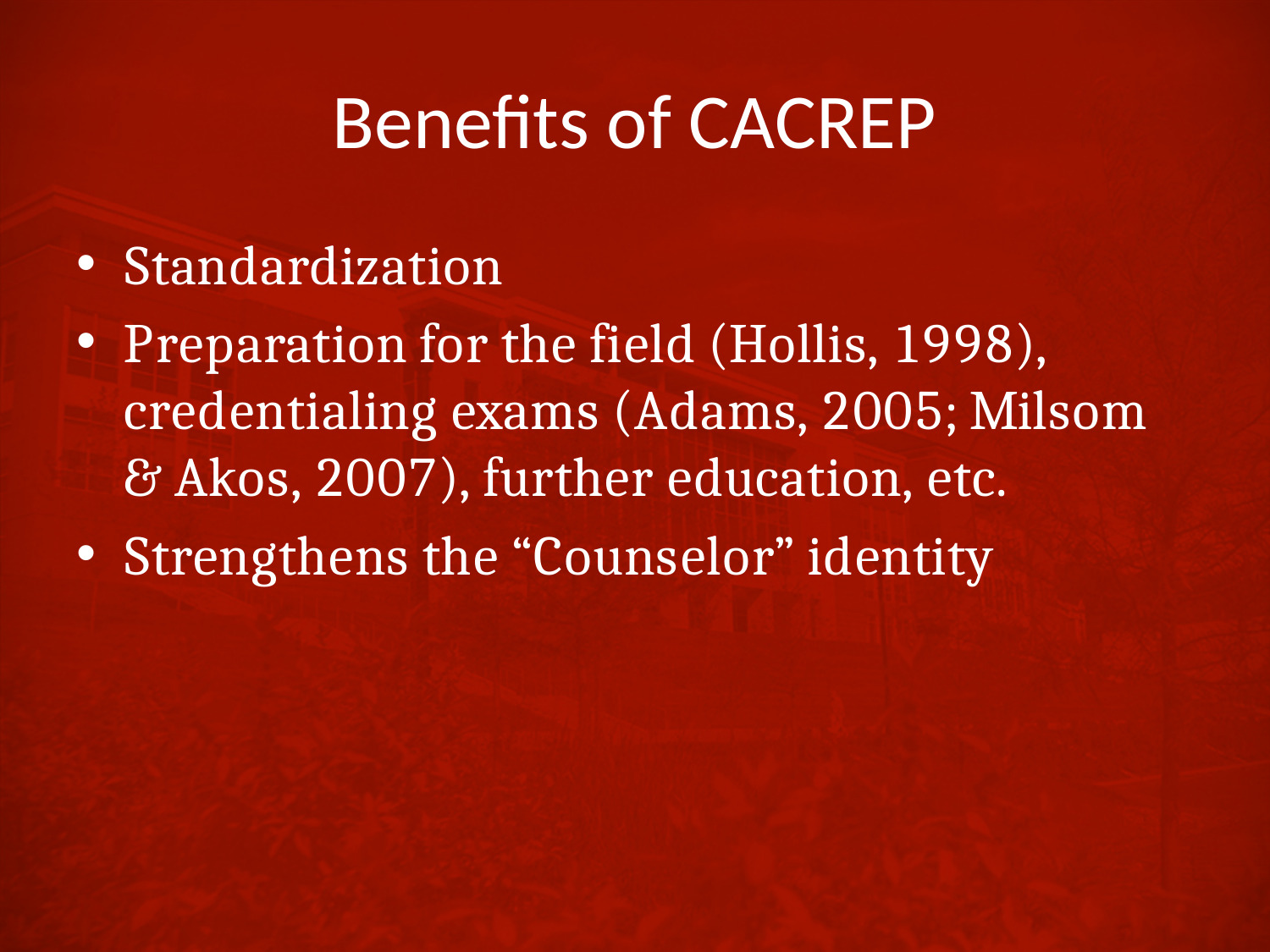

# Benefits of CACREP
Standardization
Preparation for the field (Hollis, 1998), credentialing exams (Adams, 2005; Milsom & Akos, 2007), further education, etc.
Strengthens the “Counselor” identity